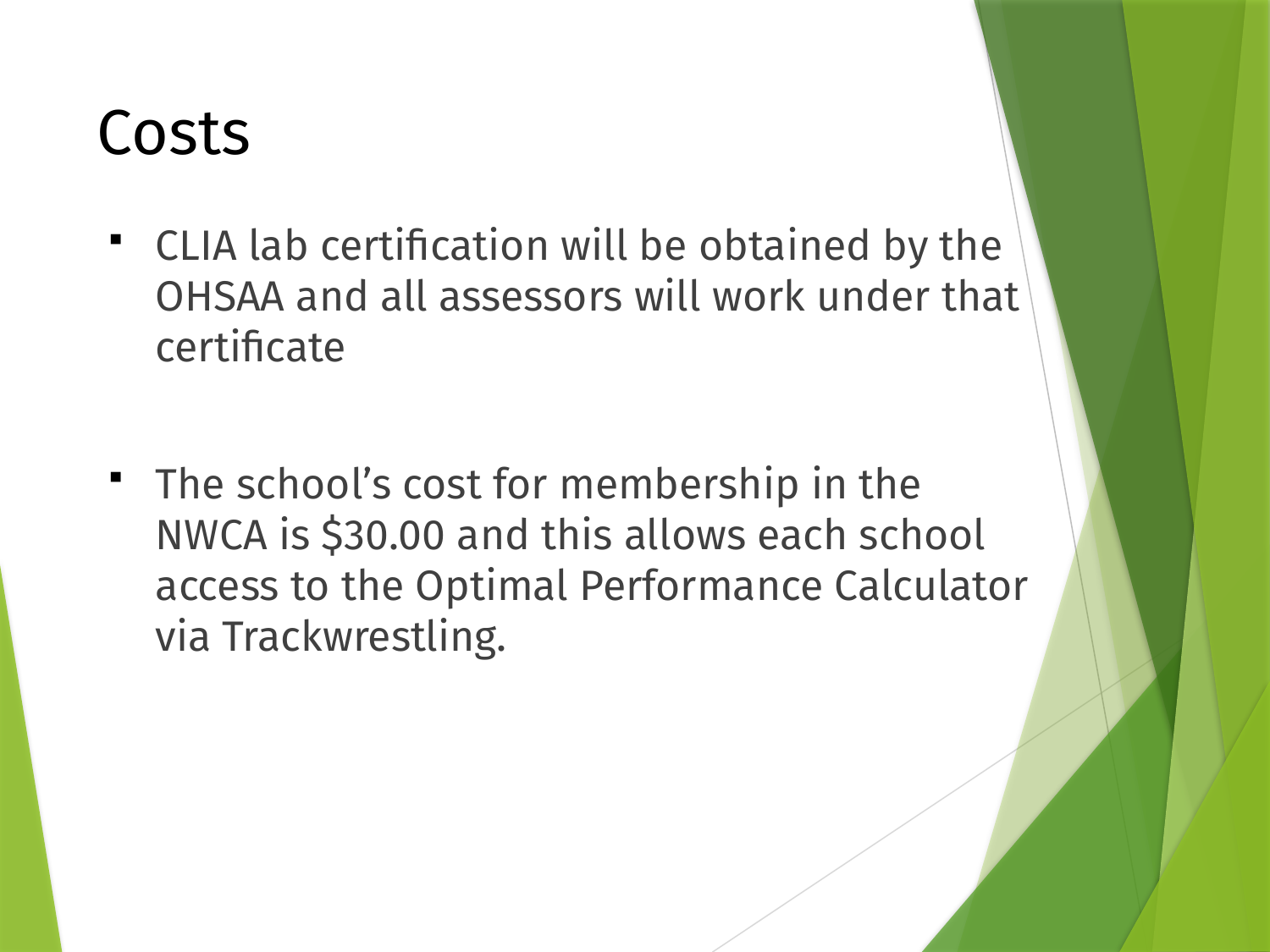

# Costs
CLIA lab certification will be obtained by the OHSAA and all assessors will work under that certificate

The school’s cost for membership in the NWCA is $30.00 and this allows each school access to the Optimal Performance Calculator via Trackwrestling.